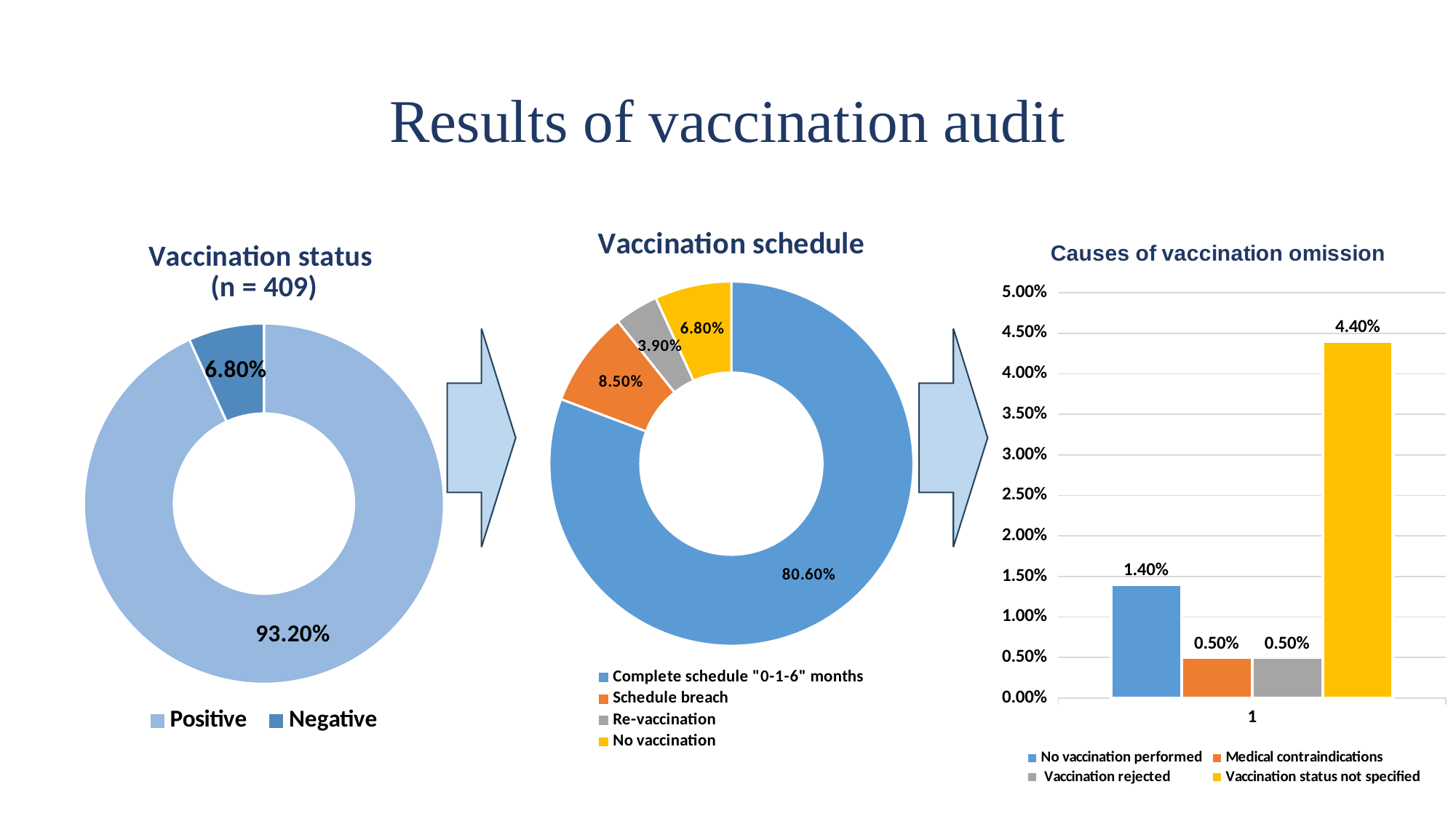

# Results of vaccination audit

### Chart: Vaccination schedule

| Category |  |
|---|---|
| Complete schedule "0-1-6" months | 0.806 |
| Schedule breach | 0.085 |
| Re-vaccination | 0.039 |
| No vaccination | 0.068 |

### Chart: Causes of vaccination omission

| Category | No vaccination performed | Medical contraindications |  Vaccination rejected  | Vaccination status not specified |
|---|---|---|---|---|

### Chart: Vaccination status
(n = 409)

| Category |  |
|---|---|
| Positive  | 0.932 |
| Negative | 0.068 |